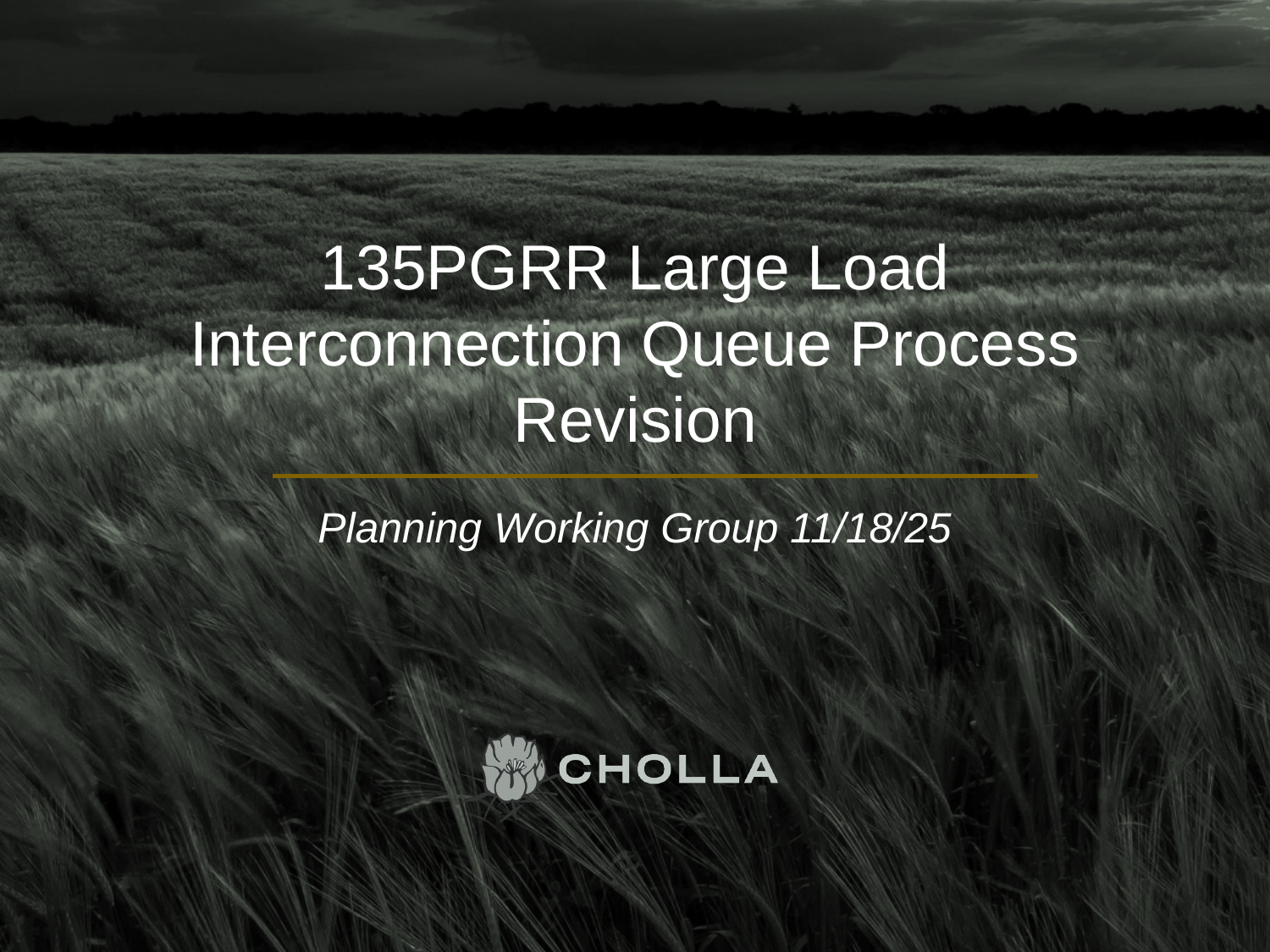

# 135PGRR Large Load Interconnection Queue Process Revision
Planning Working Group 11/18/25